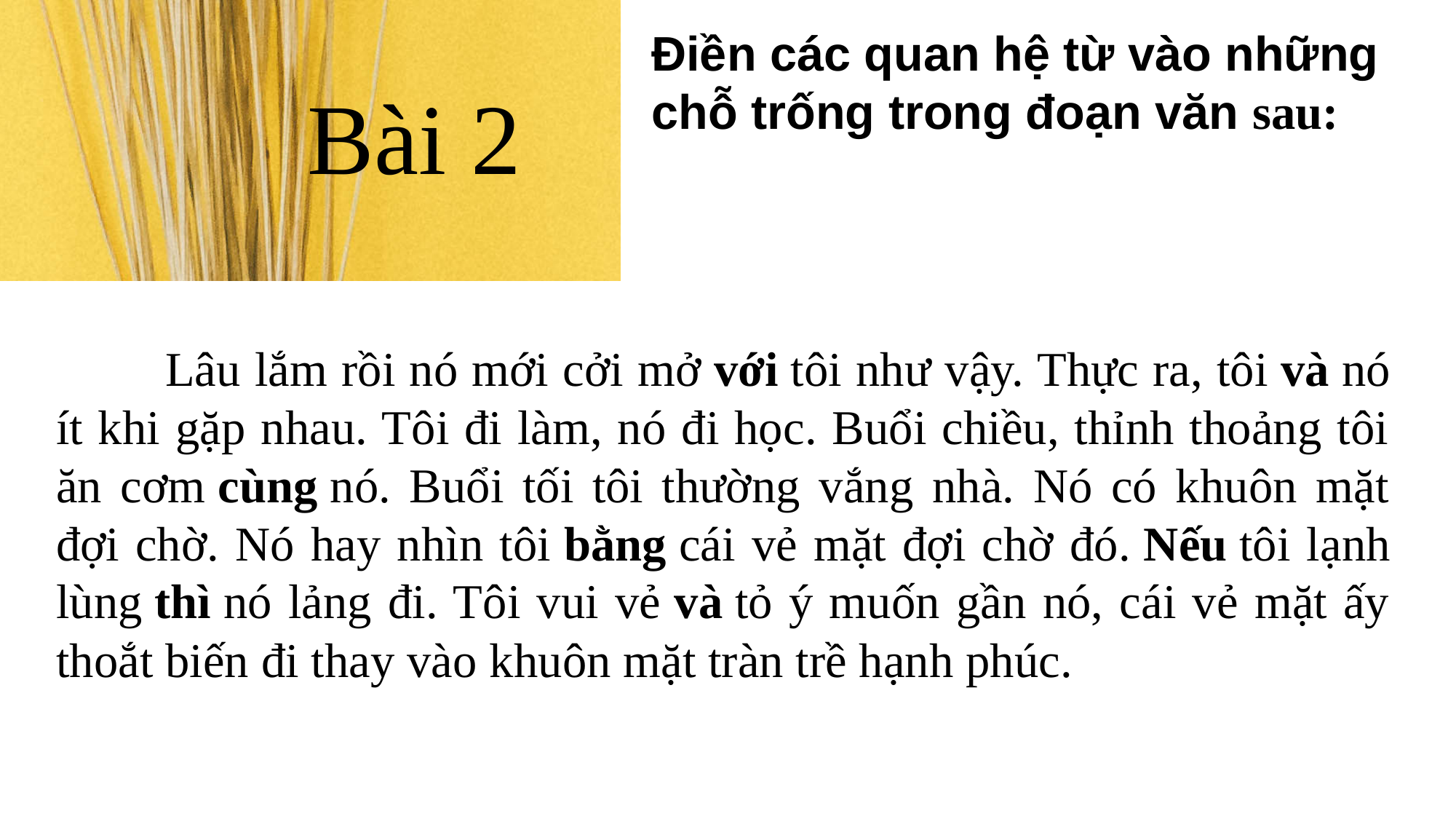

Điền các quan hệ từ vào những chỗ trống trong đoạn văn sau:
Bài 2
	Lâu lắm rồi nó mới cởi mở với tôi như vậy. Thực ra, tôi và nó ít khi gặp nhau. Tôi đi làm, nó đi học. Buổi chiều, thỉnh thoảng tôi ăn cơm cùng nó. Buổi tối tôi thường vắng nhà. Nó có khuôn mặt đợi chờ. Nó hay nhìn tôi bằng cái vẻ mặt đợi chờ đó. Nếu tôi lạnh lùng thì nó lảng đi. Tôi vui vẻ và tỏ ý muốn gần nó, cái vẻ mặt ấy thoắt biến đi thay vào khuôn mặt tràn trề hạnh phúc.